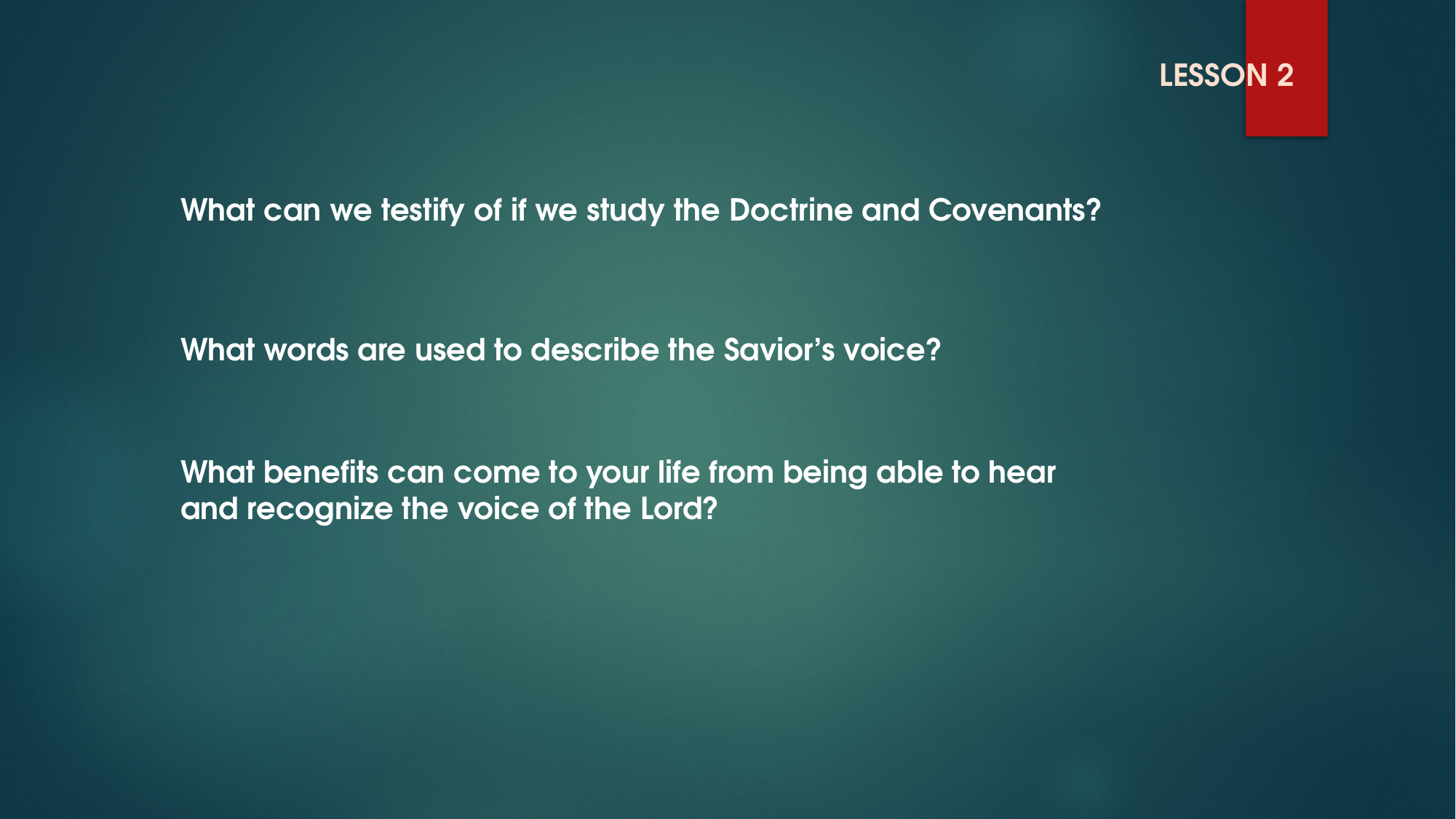

LESSON 2
What can we testify of if we study the Doctrine and Covenants?
What words are used to describe the Savior’s voice?
What benefits can come to your life from being able to hear and recognize the voice of the Lord?